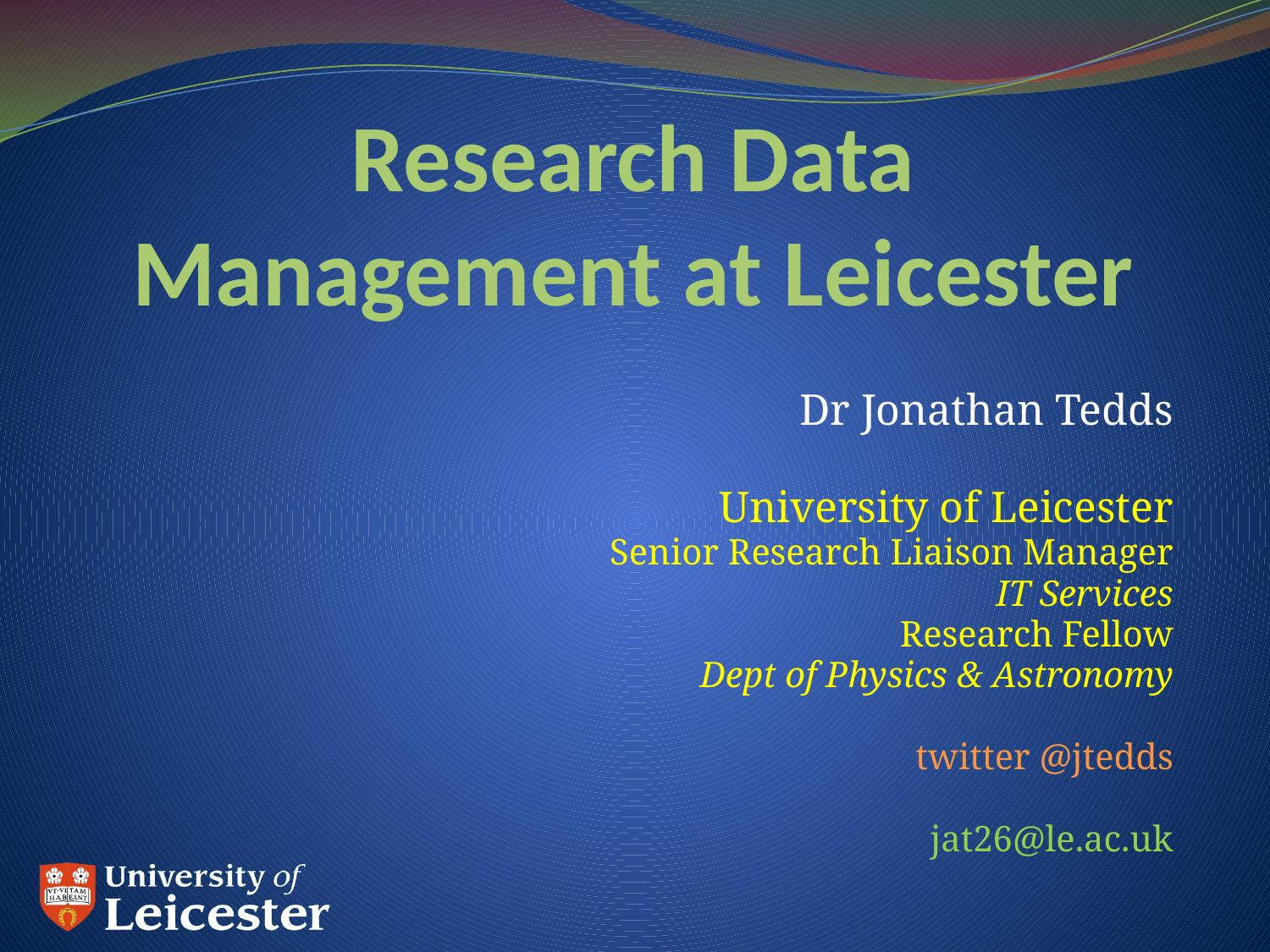

# Research Data Management at Leicester
Dr Jonathan Tedds

University of Leicester
Senior Research Liaison Manager
IT Services
Research Fellow
Dept of Physics & Astronomy

twitter @jtedds

jat26@le.ac.uk